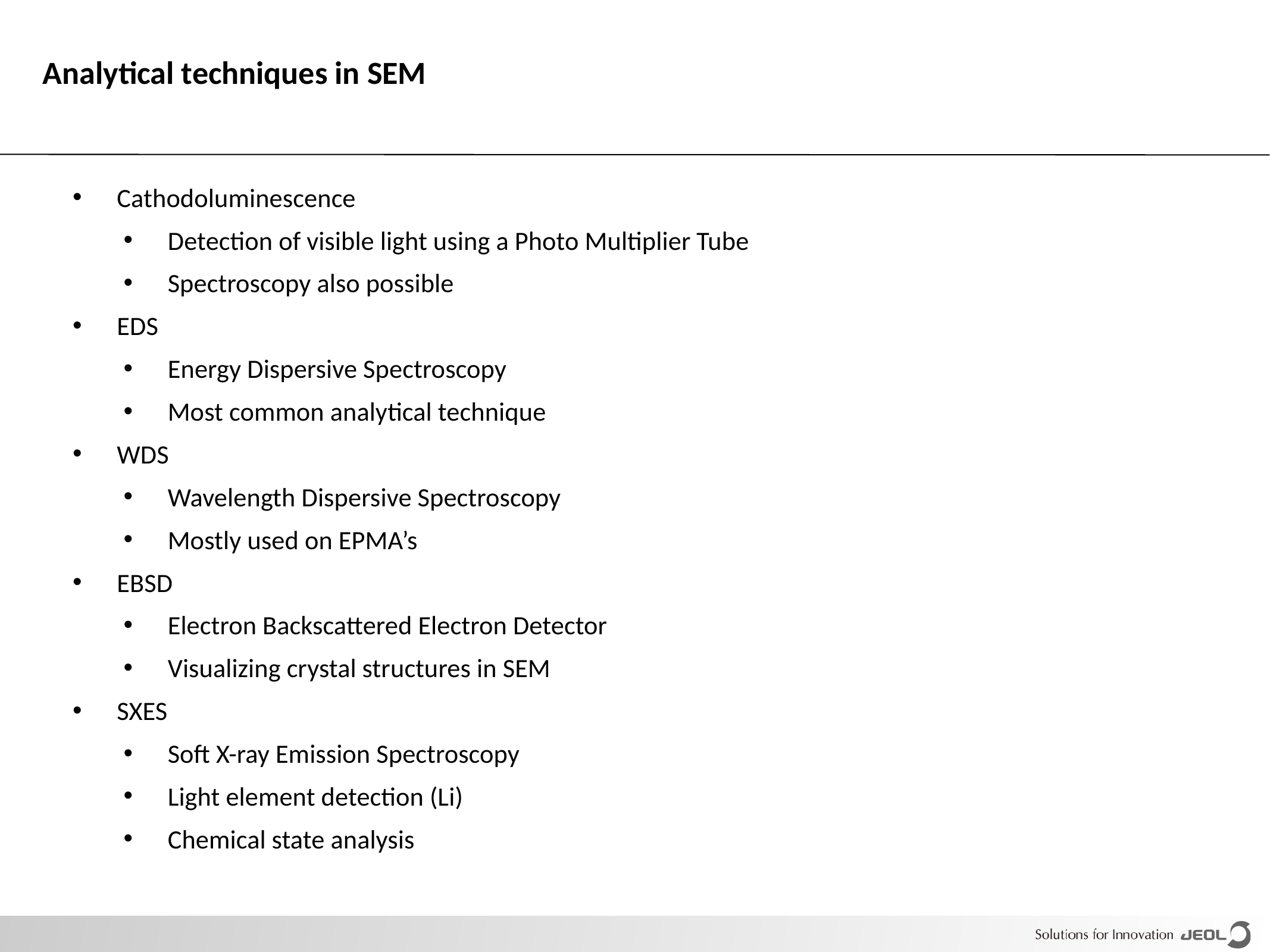

# Analytical techniques in SEM
Cathodoluminescence
Detection of visible light using a Photo Multiplier Tube
Spectroscopy also possible
EDS
Energy Dispersive Spectroscopy
Most common analytical technique
WDS
Wavelength Dispersive Spectroscopy
Mostly used on EPMA’s
EBSD
Electron Backscattered Electron Detector
Visualizing crystal structures in SEM
SXES
Soft X-ray Emission Spectroscopy
Light element detection (Li)
Chemical state analysis